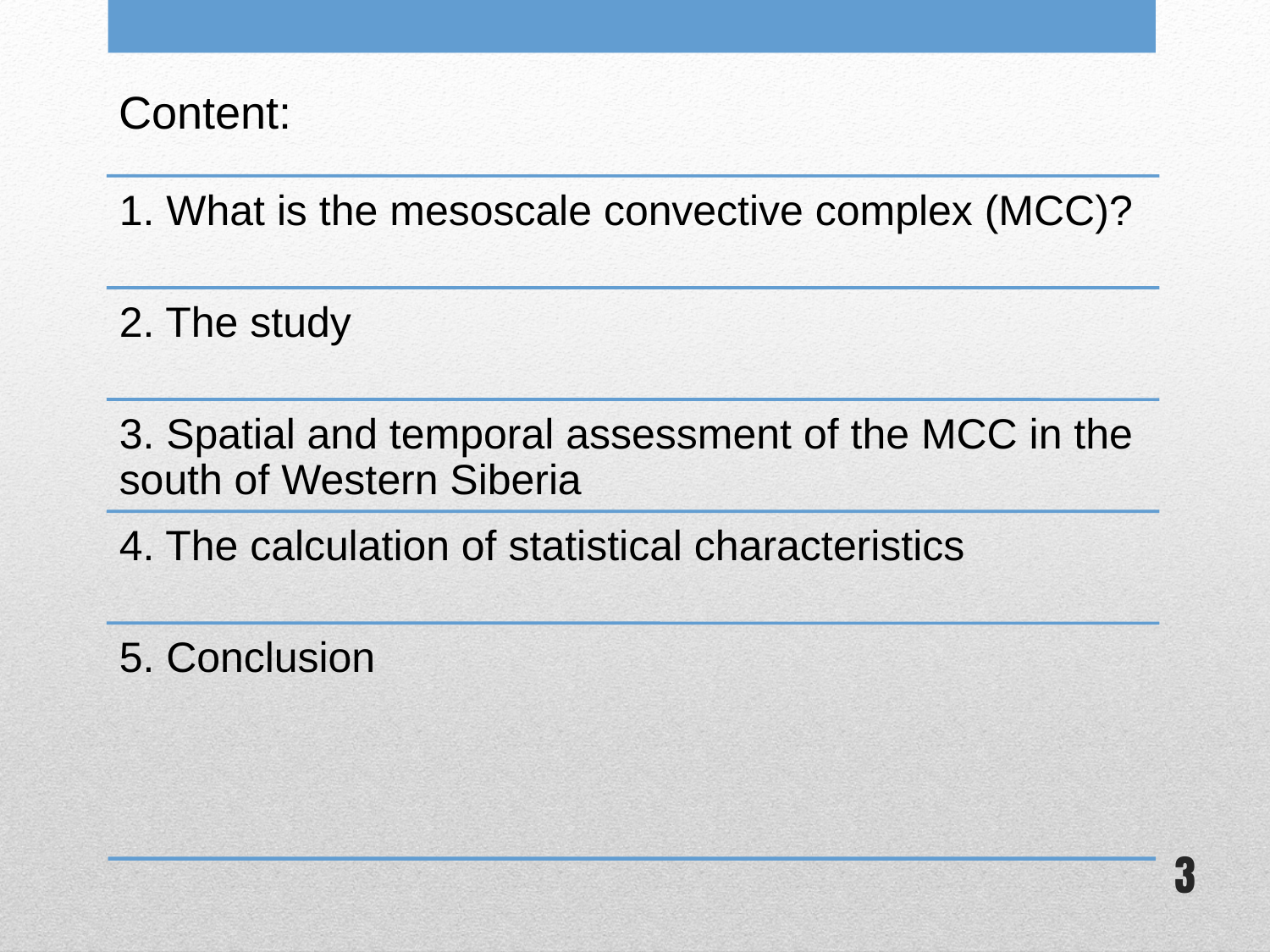

Content:
1. What is the mesoscale convective complex (MCC)?
2. The study
3. Spatial and temporal assessment of the MCC in the south of Western Siberia
4. The calculation of statistical characteristics
5. Conclusion
3